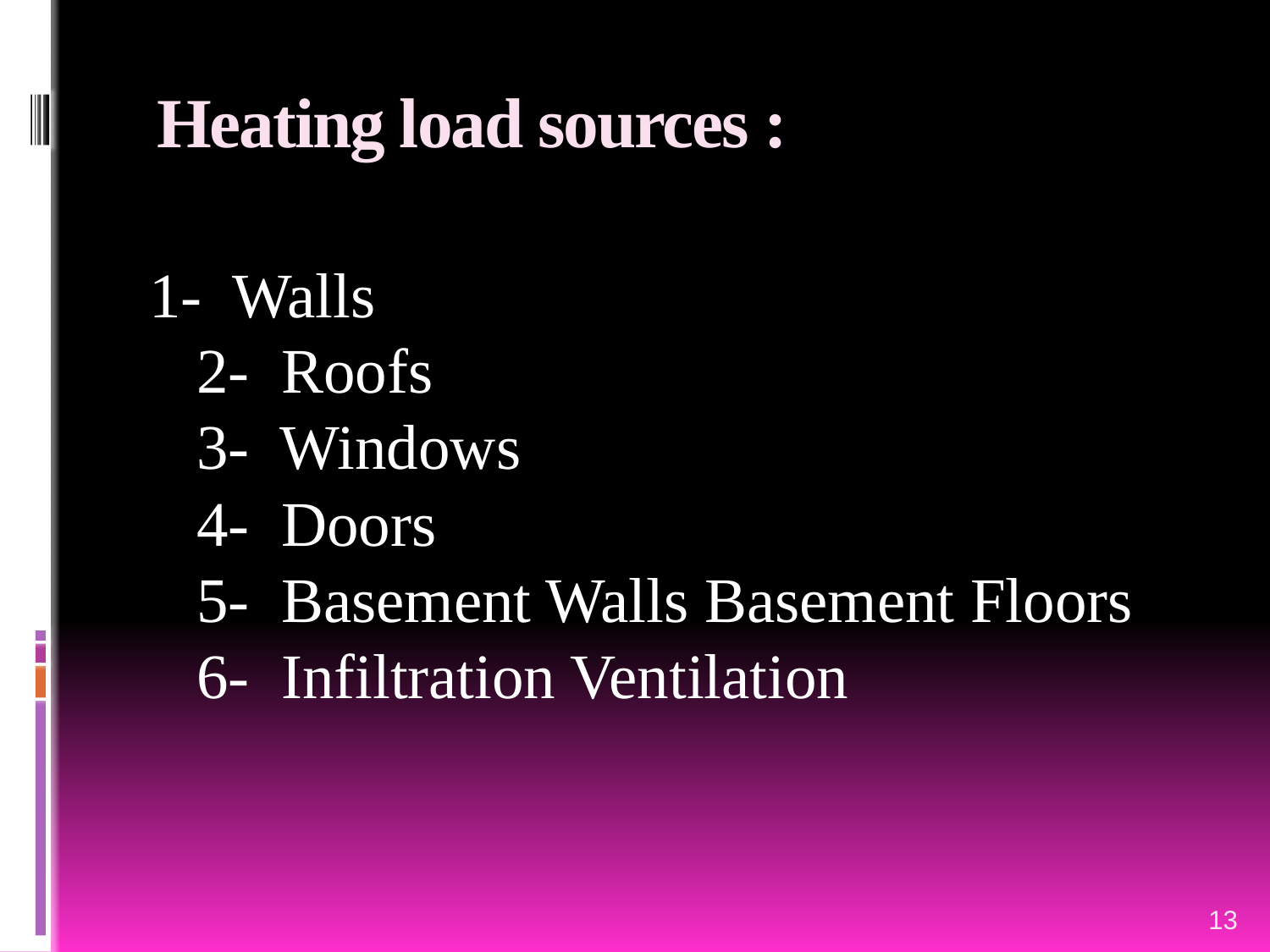

# Heating load sources :
1-  Walls
2-  Roofs
3-  Windows
4-  Doors
5-  Basement Walls Basement Floors
6-  Infiltration Ventilation
13